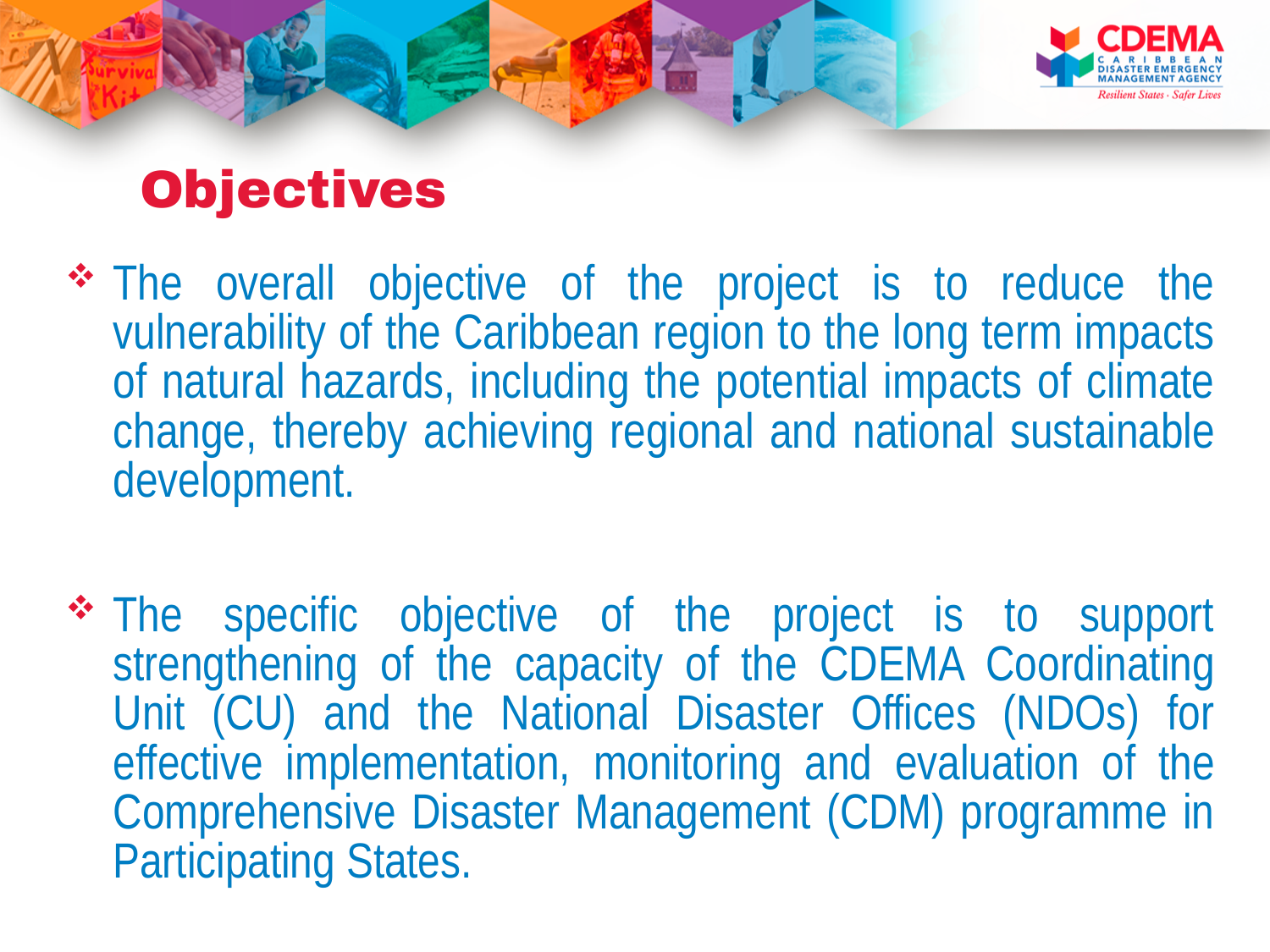

# Objectives
The overall objective of the project is to reduce the vulnerability of the Caribbean region to the long term impacts of natural hazards, including the potential impacts of climate change, thereby achieving regional and national sustainable development.

The specific objective of the project is to support strengthening of the capacity of the CDEMA Coordinating Unit (CU) and the National Disaster Offices (NDOs) for effective implementation, monitoring and evaluation of the Comprehensive Disaster Management (CDM) programme in Participating States.